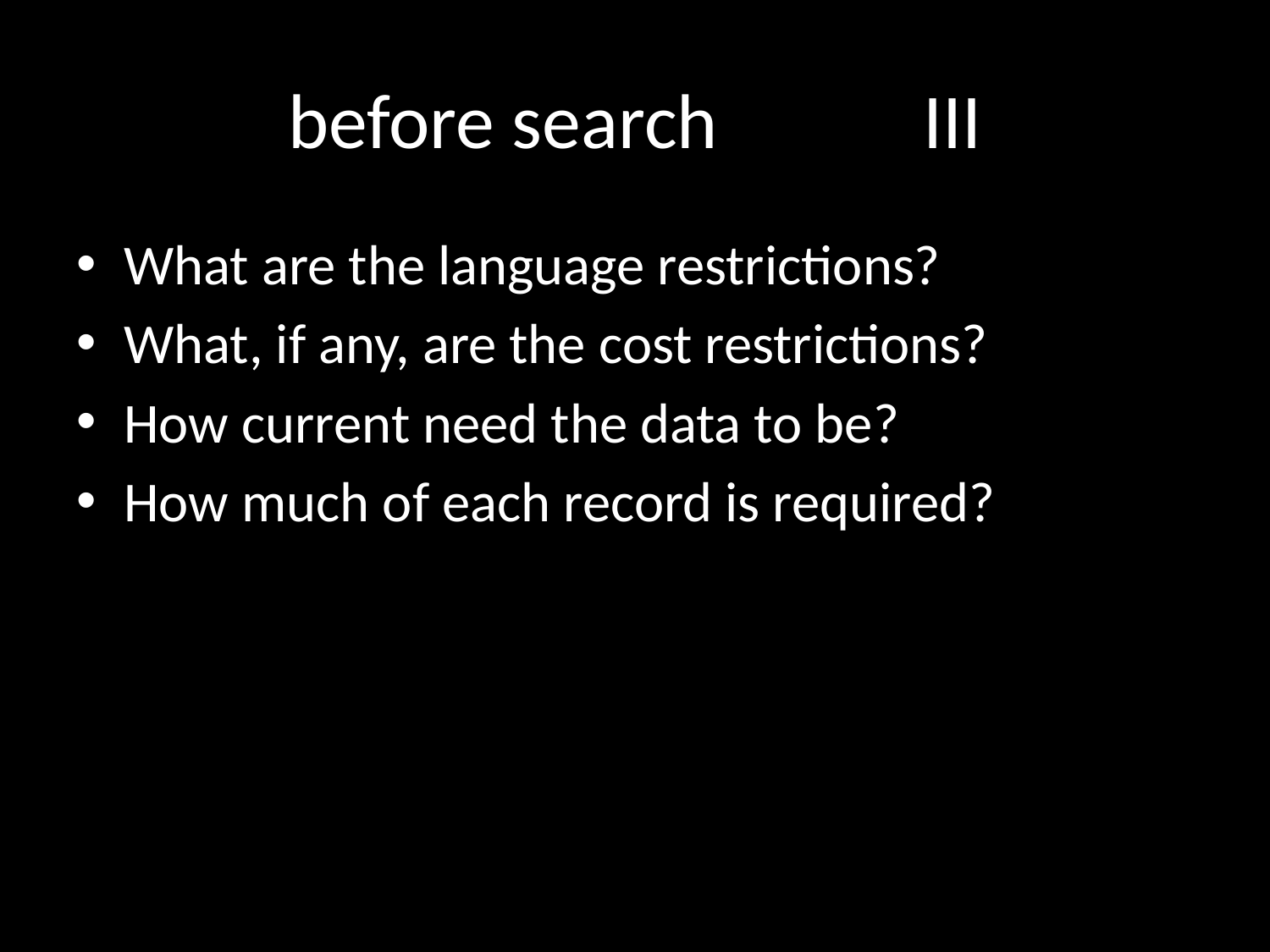

# before search		III
What are the language restrictions?
What, if any, are the cost restrictions?
How current need the data to be?
How much of each record is required?